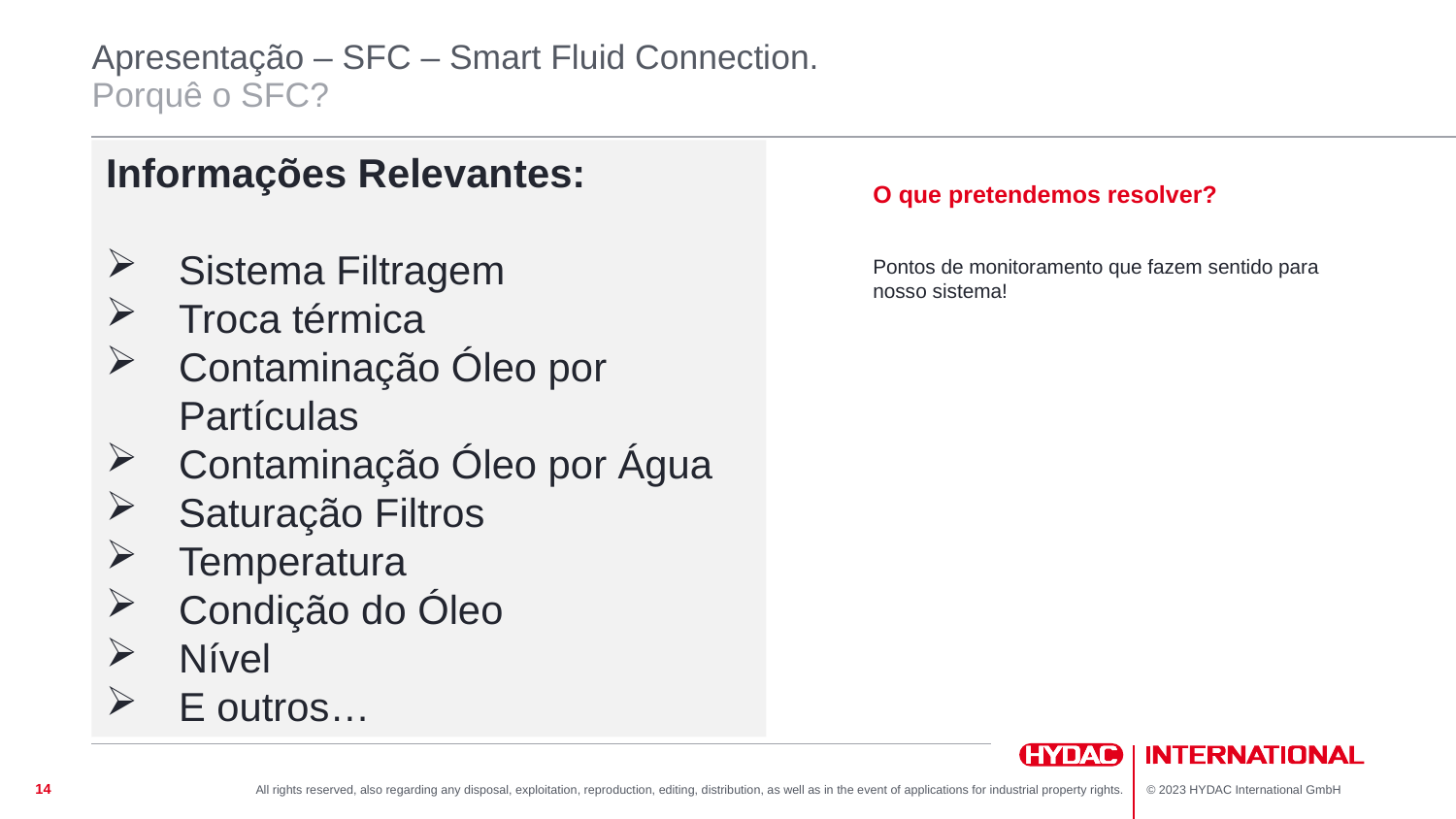

# Apresentação – SFC – Smart Fluid Connection. Porquê o SFC?
Informações Relevantes:

Sistema Filtragem
Troca térmica
Contaminação Óleo por Partículas
Contaminação Óleo por Água
Saturação Filtros
Temperatura
Condição do Óleo
Nível
E outros…
O que pretendemos resolver?

Pontos de monitoramento que fazem sentido para nosso sistema!